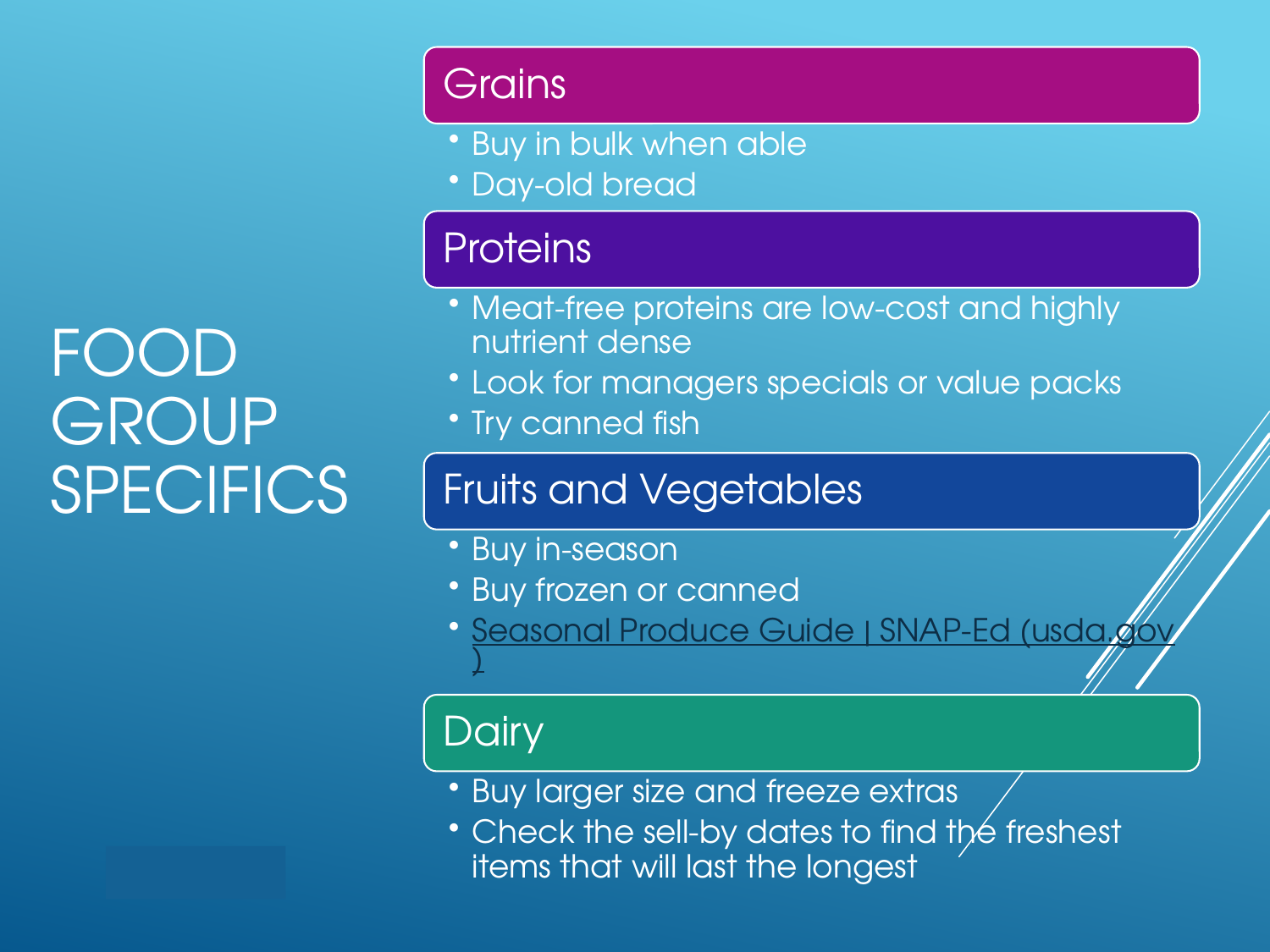

Grains
Buy in bulk when able
Day-old bread
Proteins
Meat-free proteins are low-cost and highly nutrient dense
Look for managers specials or value packs
Try canned fish
Fruits and Vegetables
Buy in-season
Buy frozen or canned
Seasonal Produce Guide | SNAP-Ed (usda.gov)
Dairy
Buy larger size and freeze extras
Check the sell-by dates to find the freshest items that will last the longest
# food group specifics